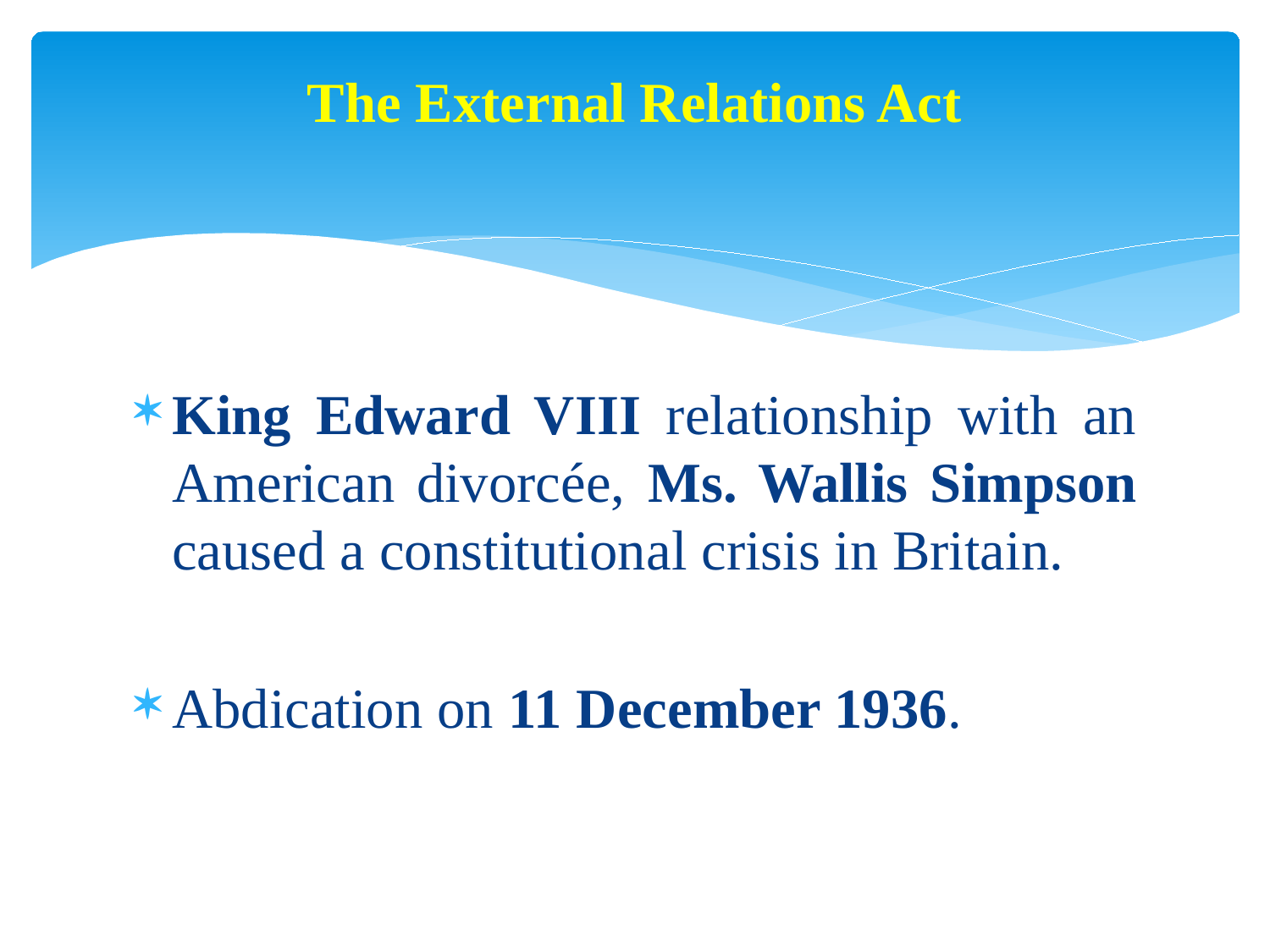

# The External Relations Act
King Edward VIII relationship with an American divorcée, Ms. Wallis Simpson caused a constitutional crisis in Britain.

Abdication on 11 December 1936.